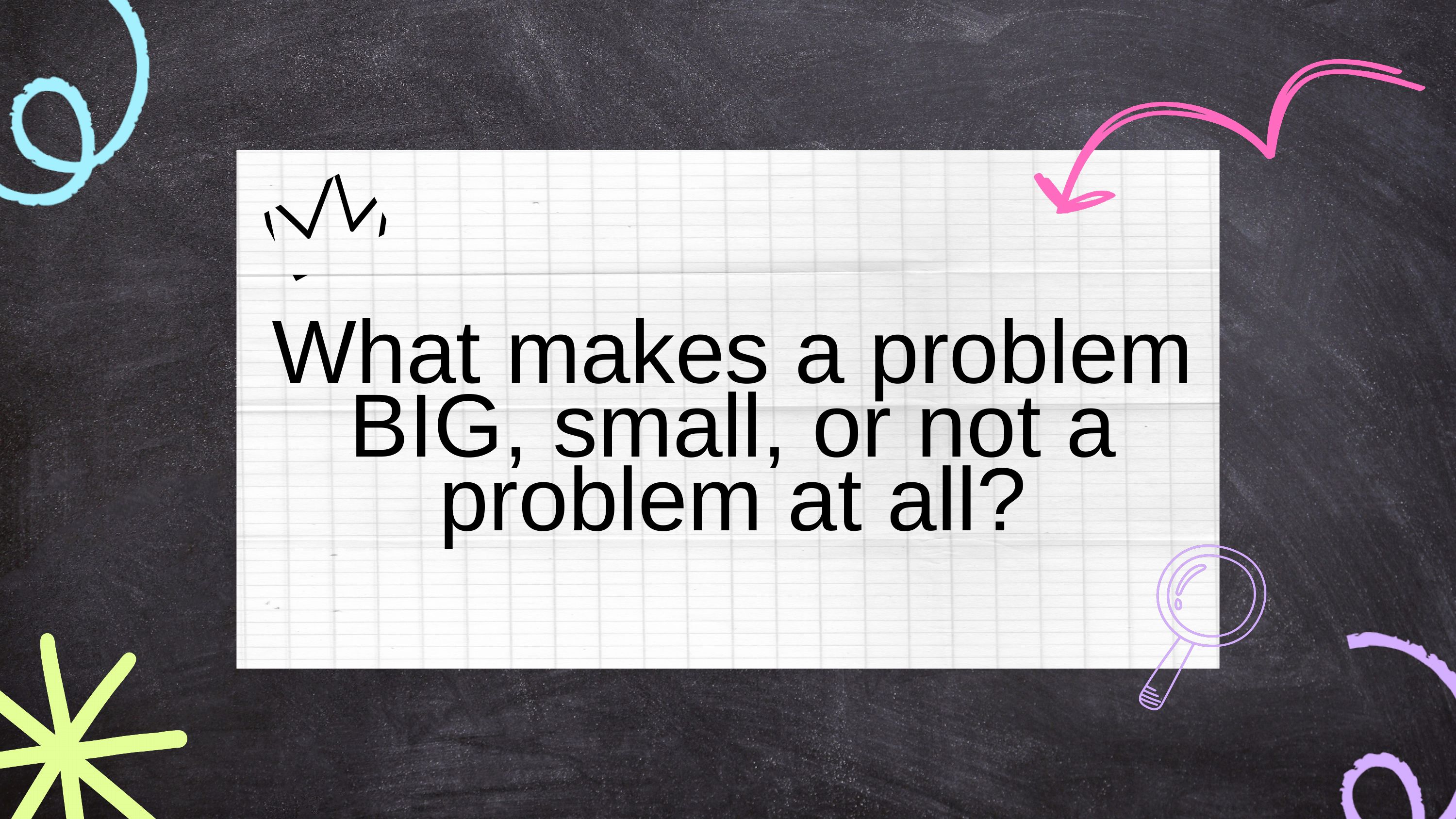

What makes a problem BIG, small, or not a problem at all?